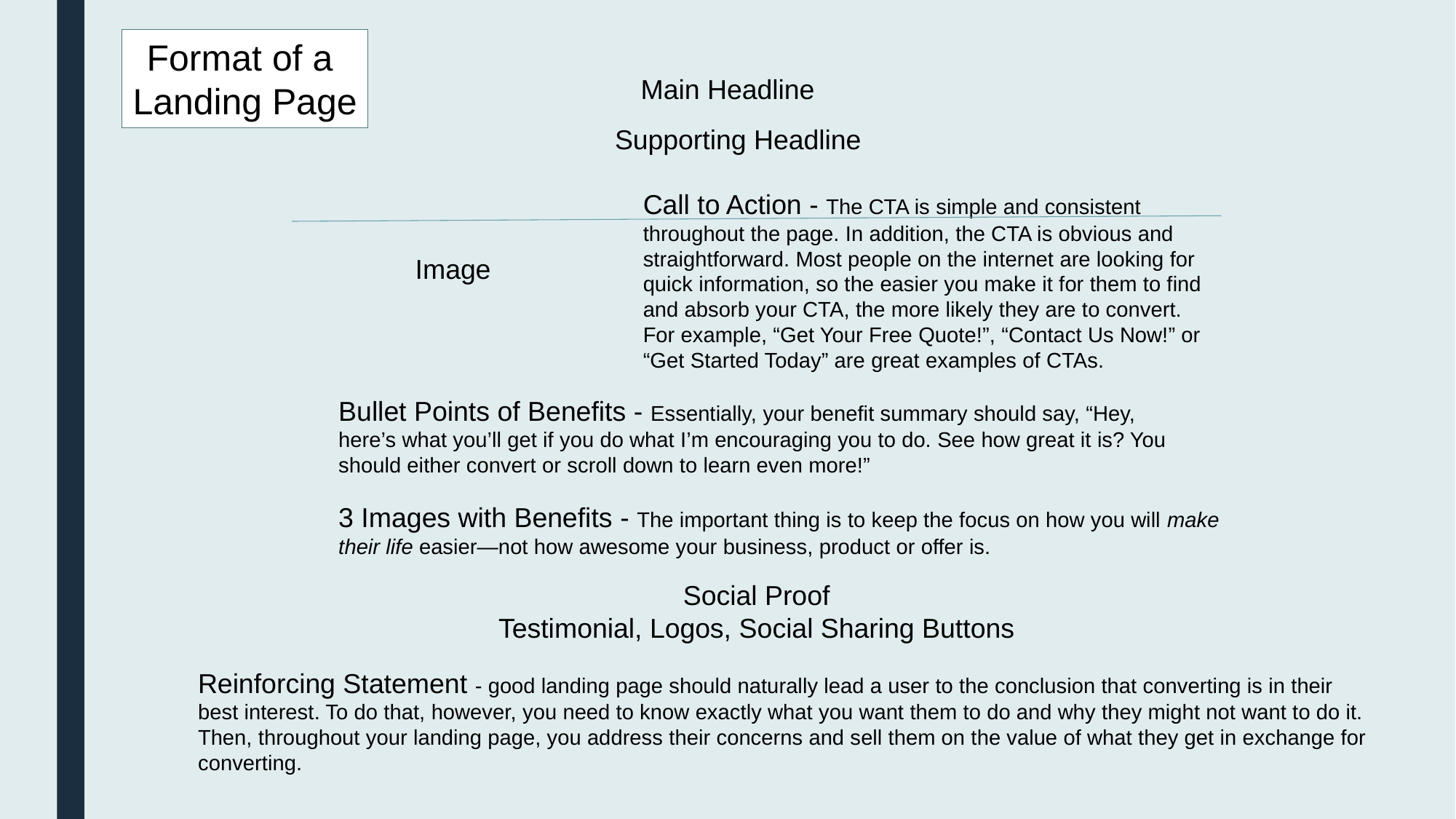

Format of a
Landing Page
Main Headline
Supporting Headline
Call to Action - The CTA is simple and consistent throughout the page. In addition, the CTA is obvious and straightforward. Most people on the internet are looking for quick information, so the easier you make it for them to find and absorb your CTA, the more likely they are to convert.
For example, “Get Your Free Quote!”, “Contact Us Now!” or “Get Started Today” are great examples of CTAs.

Image
Bullet Points of Benefits - Essentially, your benefit summary should say, “Hey, here’s what you’ll get if you do what I’m encouraging you to do. See how great it is? You should either convert or scroll down to learn even more!”
3 Images with Benefits - The important thing is to keep the focus on how you will make their life easier—not how awesome your business, product or offer is.
Social Proof
Testimonial, Logos, Social Sharing Buttons
Reinforcing Statement - good landing page should naturally lead a user to the conclusion that converting is in their best interest. To do that, however, you need to know exactly what you want them to do and why they might not want to do it. Then, throughout your landing page, you address their concerns and sell them on the value of what they get in exchange for converting.